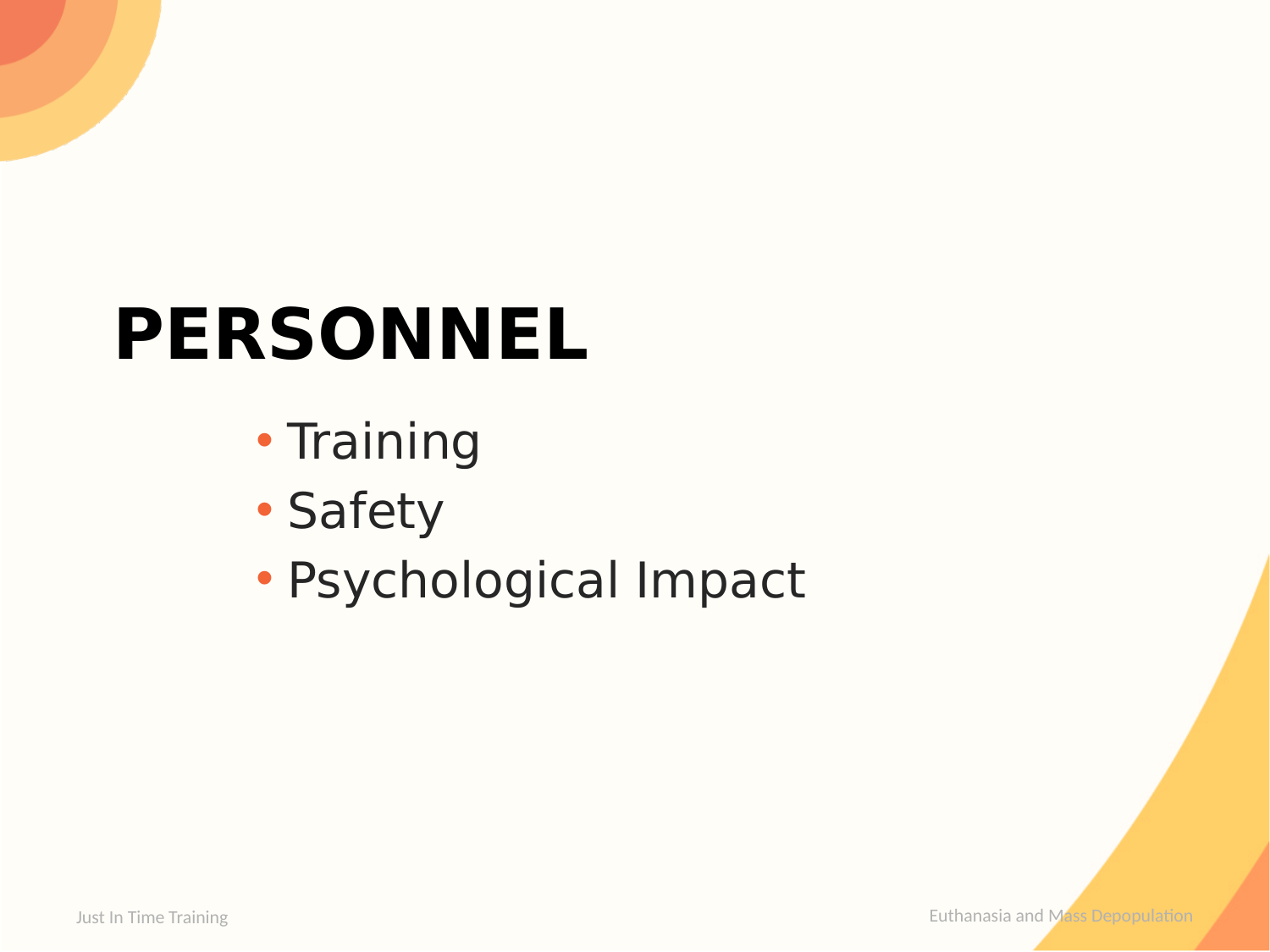

# Personnel
Training
Safety
Psychological Impact
Just In Time Training
Euthanasia and Mass Depopulation